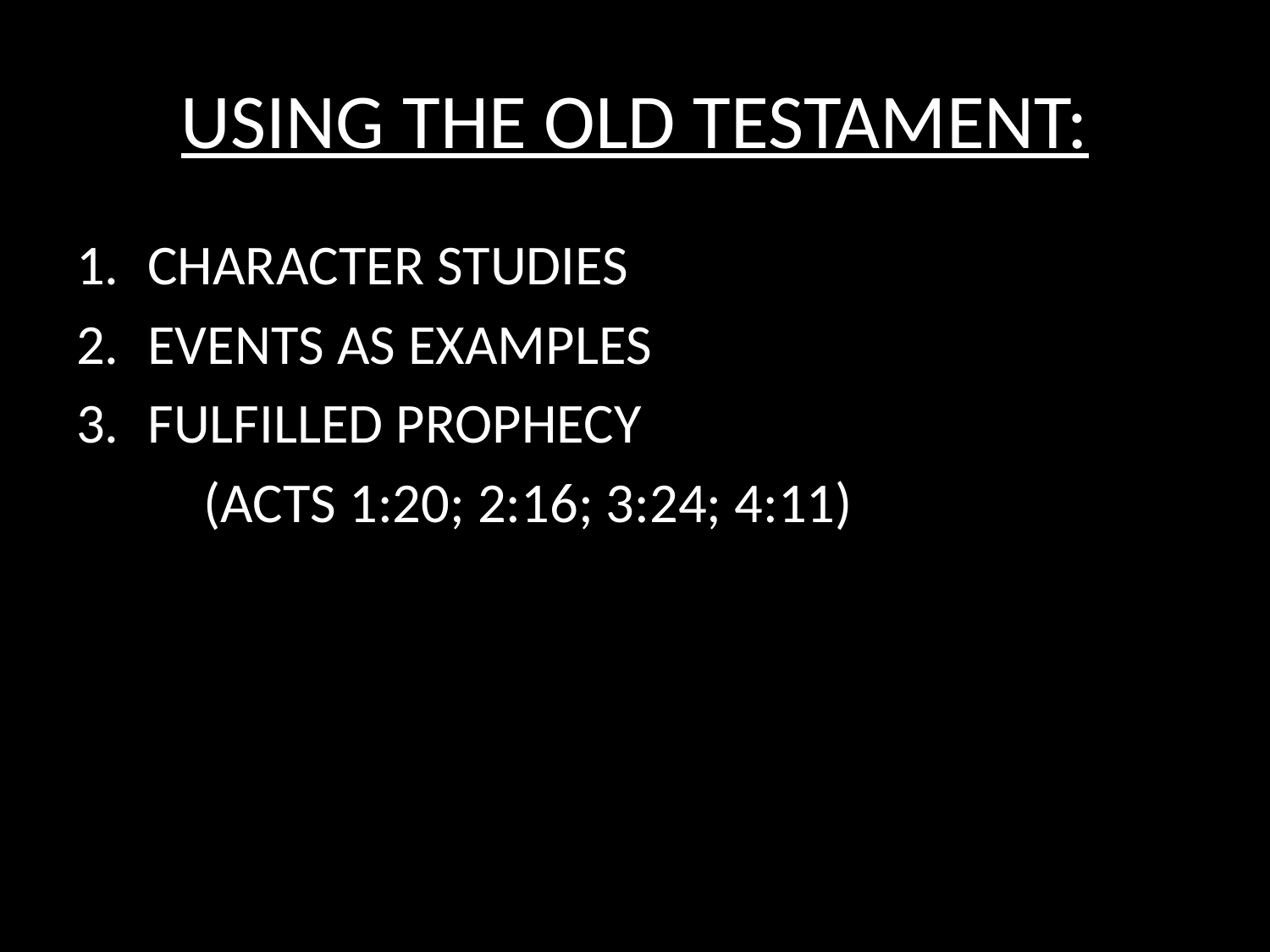

# USING THE OLD TESTAMENT:
CHARACTER STUDIES
EVENTS AS EXAMPLES
FULFILLED PROPHECY
	(ACTS 1:20; 2:16; 3:24; 4:11)